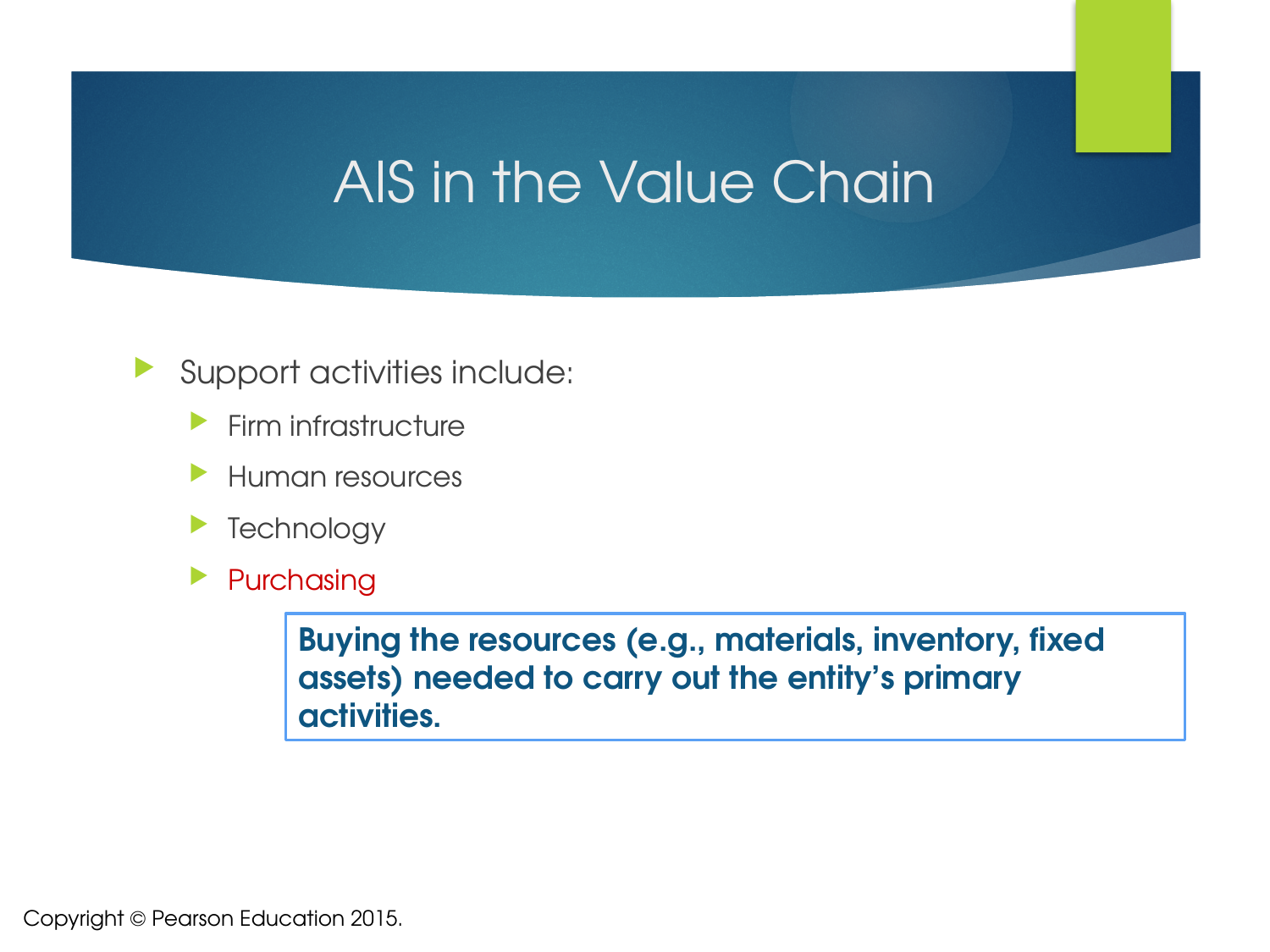

# AIS in the Value Chain
Support activities include:
Firm infrastructure
Human resources
Technology
Purchasing
Buying the resources (e.g., materials, inventory, fixed assets) needed to carry out the entity’s primary activities.